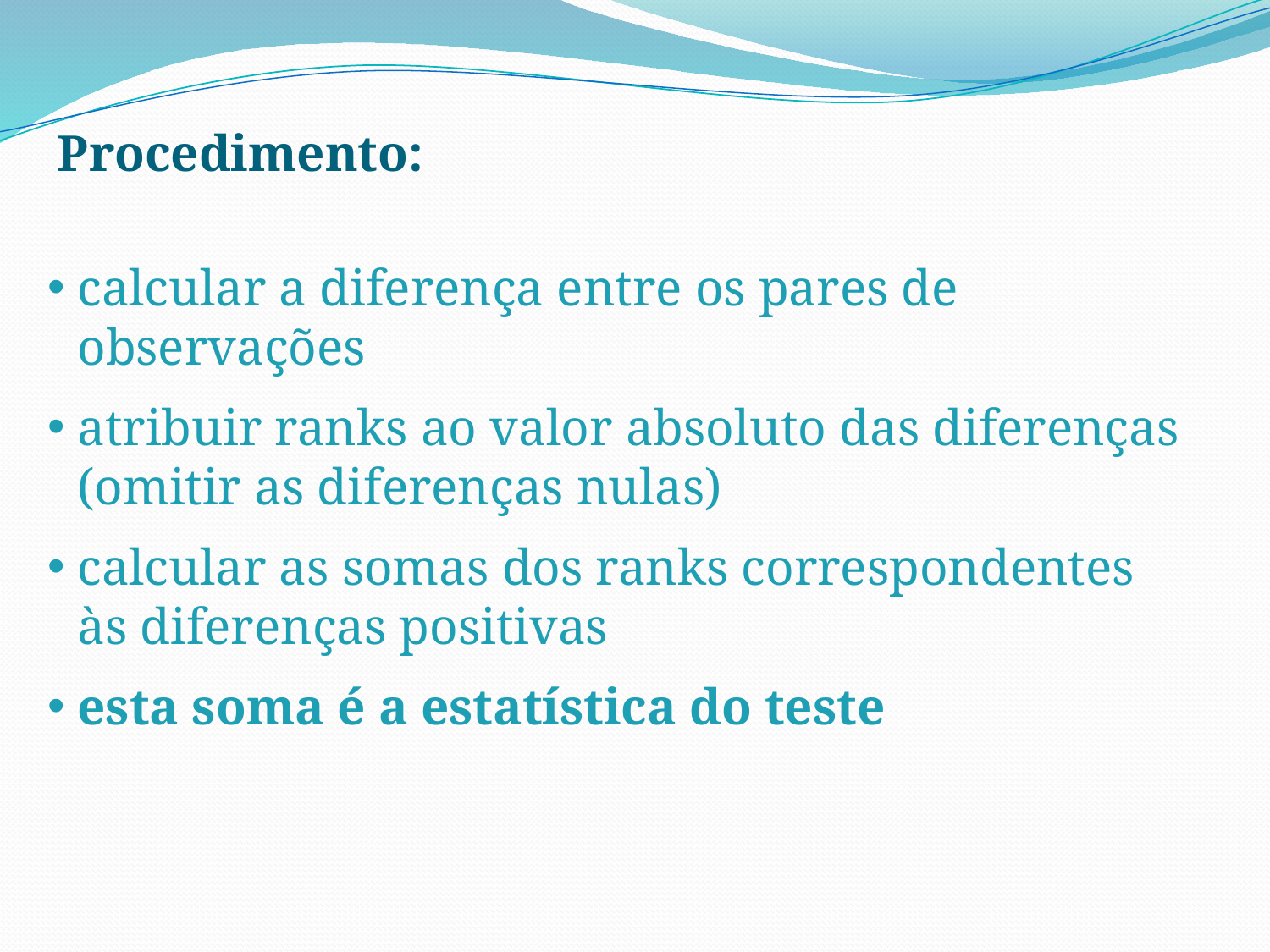

Procedimento:
calcular a diferença entre os pares de observações
atribuir ranks ao valor absoluto das diferenças (omitir as diferenças nulas)
calcular as somas dos ranks correspondentes  às diferenças positivas
esta soma é a estatística do teste